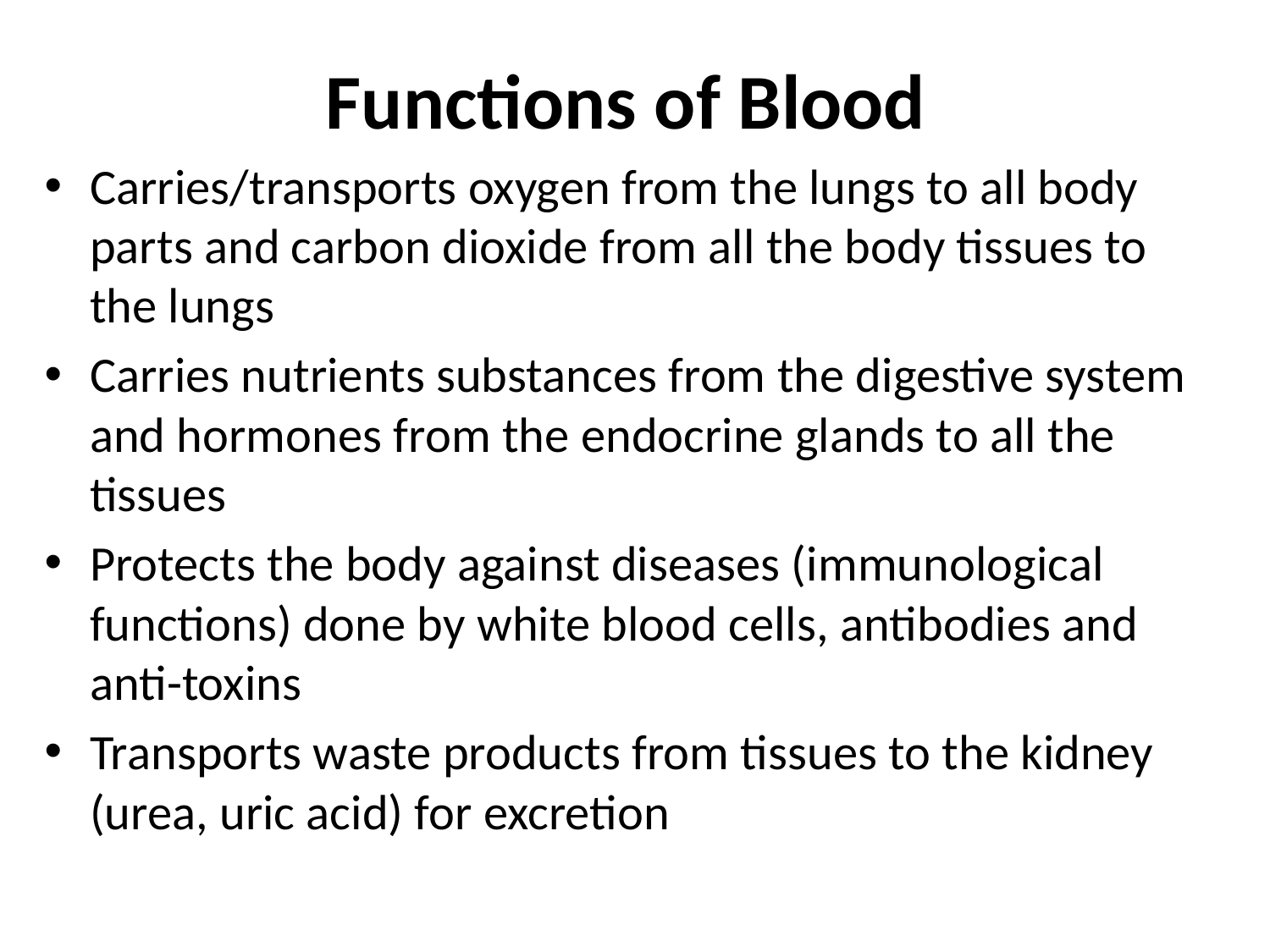

# Functions of Blood
Carries/transports oxygen from the lungs to all body parts and carbon dioxide from all the body tissues to the lungs
Carries nutrients substances from the digestive system and hormones from the endocrine glands to all the tissues
Protects the body against diseases (immunological functions) done by white blood cells, antibodies and anti-toxins
Transports waste products from tissues to the kidney (urea, uric acid) for excretion

17